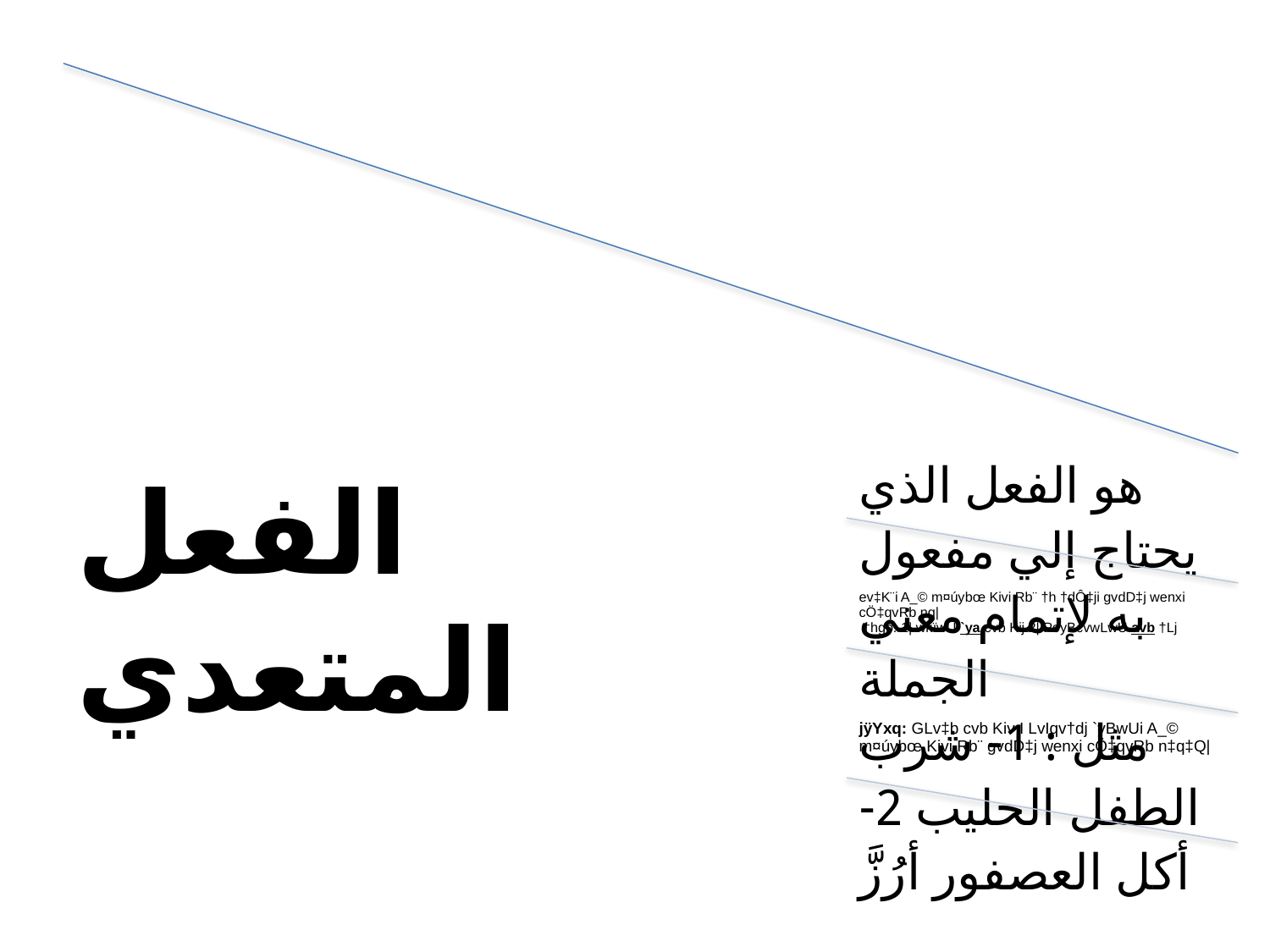

الفعل المتعدي
ev‡K¨i A_© m¤úybœ Kivi Rb¨ †h †dÔ‡ji gvdD‡j wenxi cÖ‡qvRb nq|
 †hgb: 1| wkïwU `ya cvb Kij 2| PoyBcvwLwU avb †Lj
jÿYxq: GLv‡b cvb Kiv I LvIqv†dj `yBwUi A_© m¤úybœ Kivi Rb¨ gvdD‡j wenxi cÖ‡qvRb n‡q‡Q|